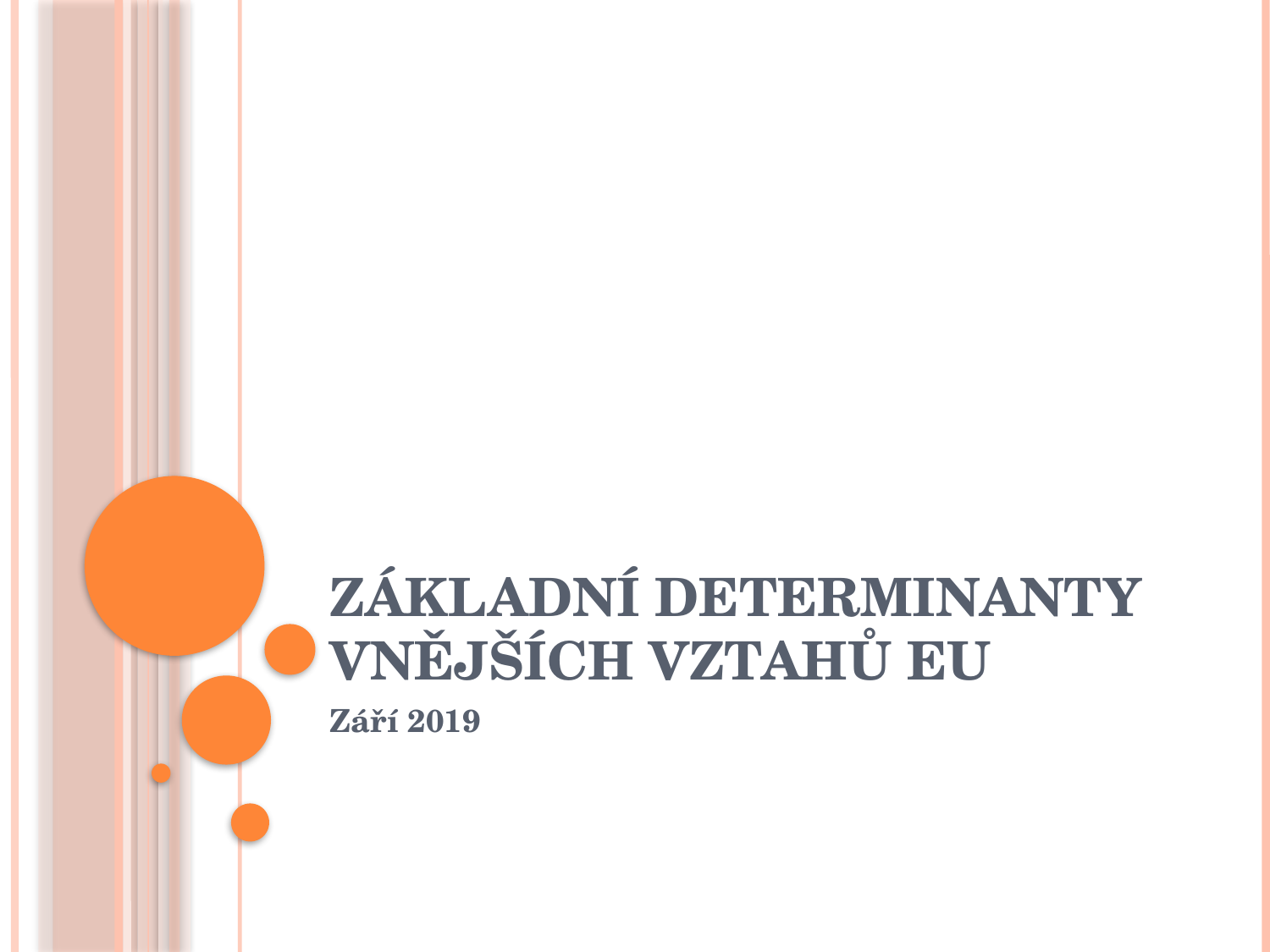

# Základní determinanty vnějších vztahů EU
Září 2019